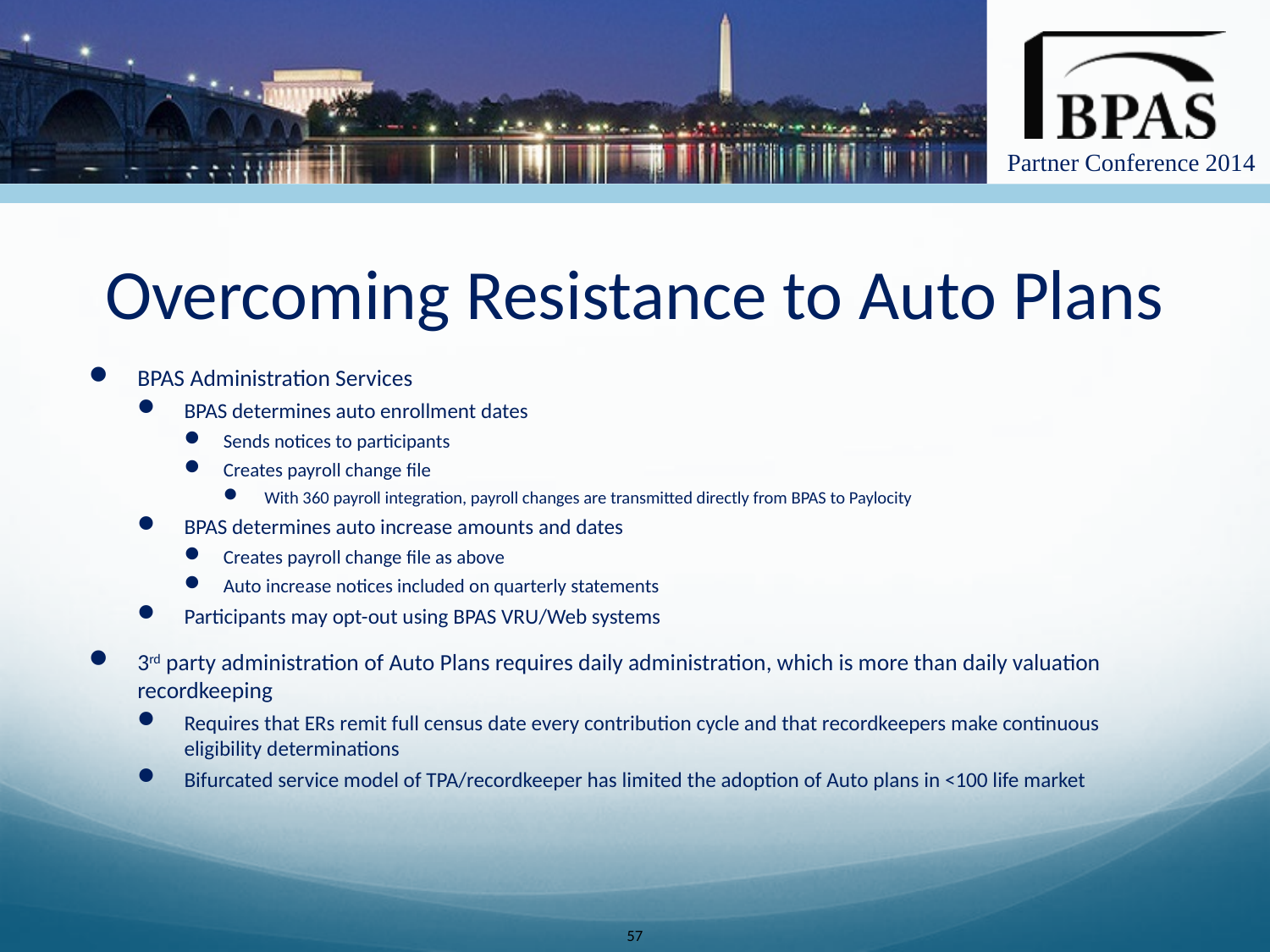

# Overcoming Resistance to Auto Plans
BPAS Administration Services
BPAS determines auto enrollment dates
Sends notices to participants
Creates payroll change file
With 360 payroll integration, payroll changes are transmitted directly from BPAS to Paylocity
BPAS determines auto increase amounts and dates
Creates payroll change file as above
Auto increase notices included on quarterly statements
Participants may opt-out using BPAS VRU/Web systems
3rd party administration of Auto Plans requires daily administration, which is more than daily valuation recordkeeping
Requires that ERs remit full census date every contribution cycle and that recordkeepers make continuous eligibility determinations
Bifurcated service model of TPA/recordkeeper has limited the adoption of Auto plans in <100 life market